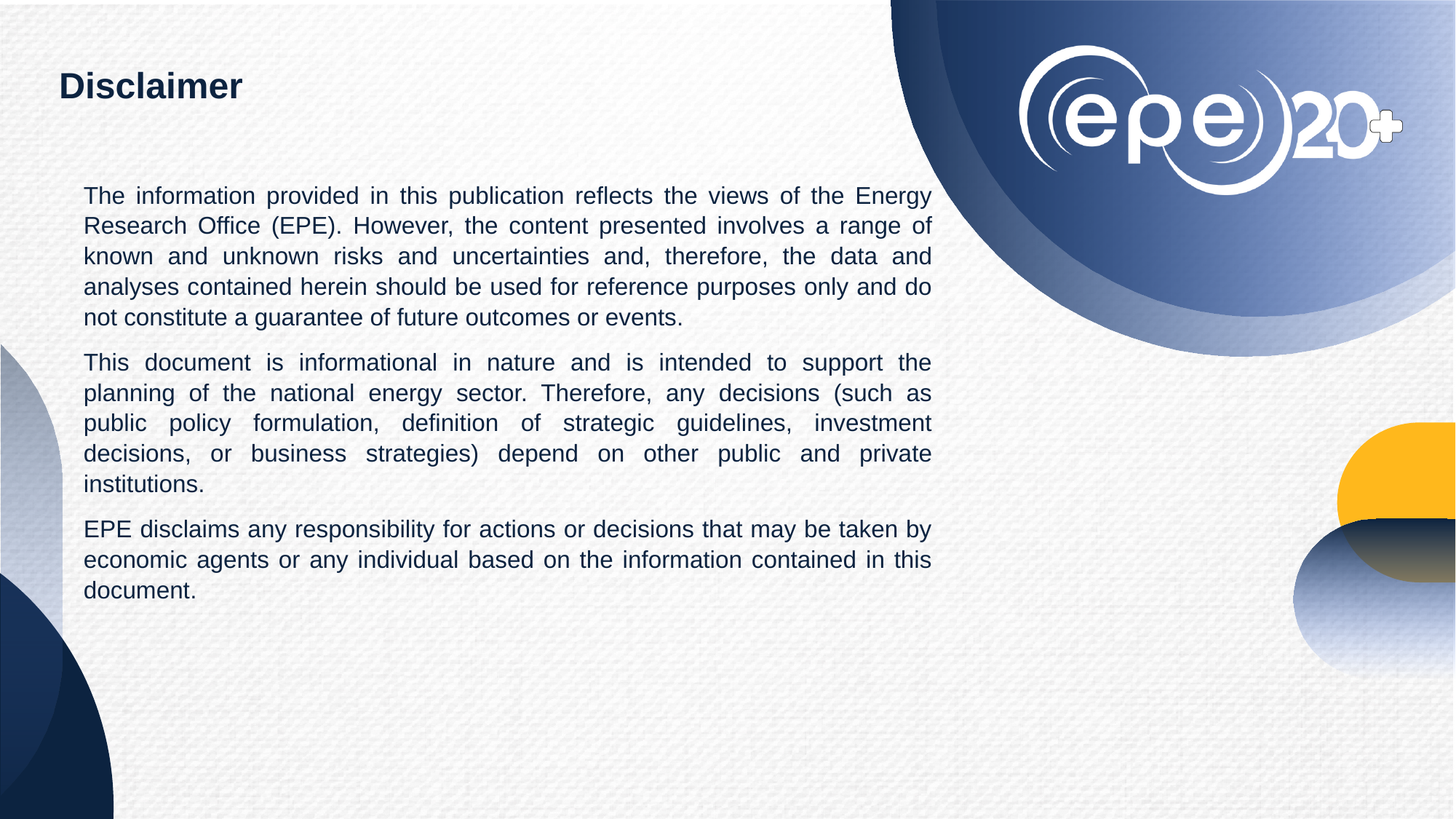

Disclaimer
The information provided in this publication reflects the views of the Energy Research Office (EPE). However, the content presented involves a range of known and unknown risks and uncertainties and, therefore, the data and analyses contained herein should be used for reference purposes only and do not constitute a guarantee of future outcomes or events.
This document is informational in nature and is intended to support the planning of the national energy sector. Therefore, any decisions (such as public policy formulation, definition of strategic guidelines, investment decisions, or business strategies) depend on other public and private institutions.
EPE disclaims any responsibility for actions or decisions that may be taken by economic agents or any individual based on the information contained in this document.